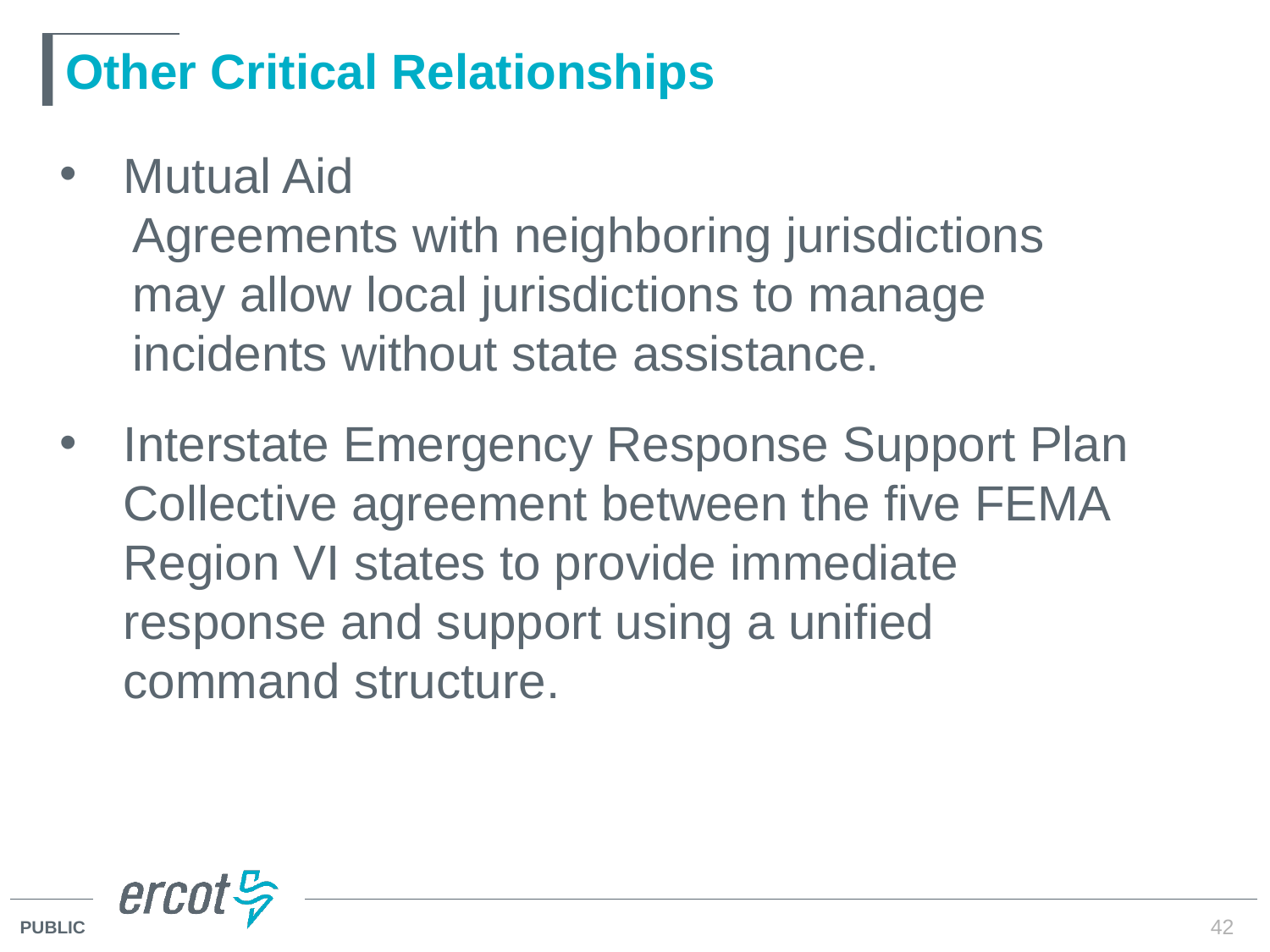

# Other Critical Relationships
Mutual Aid
Agreements with neighboring jurisdictions may allow local jurisdictions to manage incidents without state assistance.
Interstate Emergency Response Support Plan Collective agreement between the five FEMA Region VI states to provide immediate response and support using a unified command structure.

42